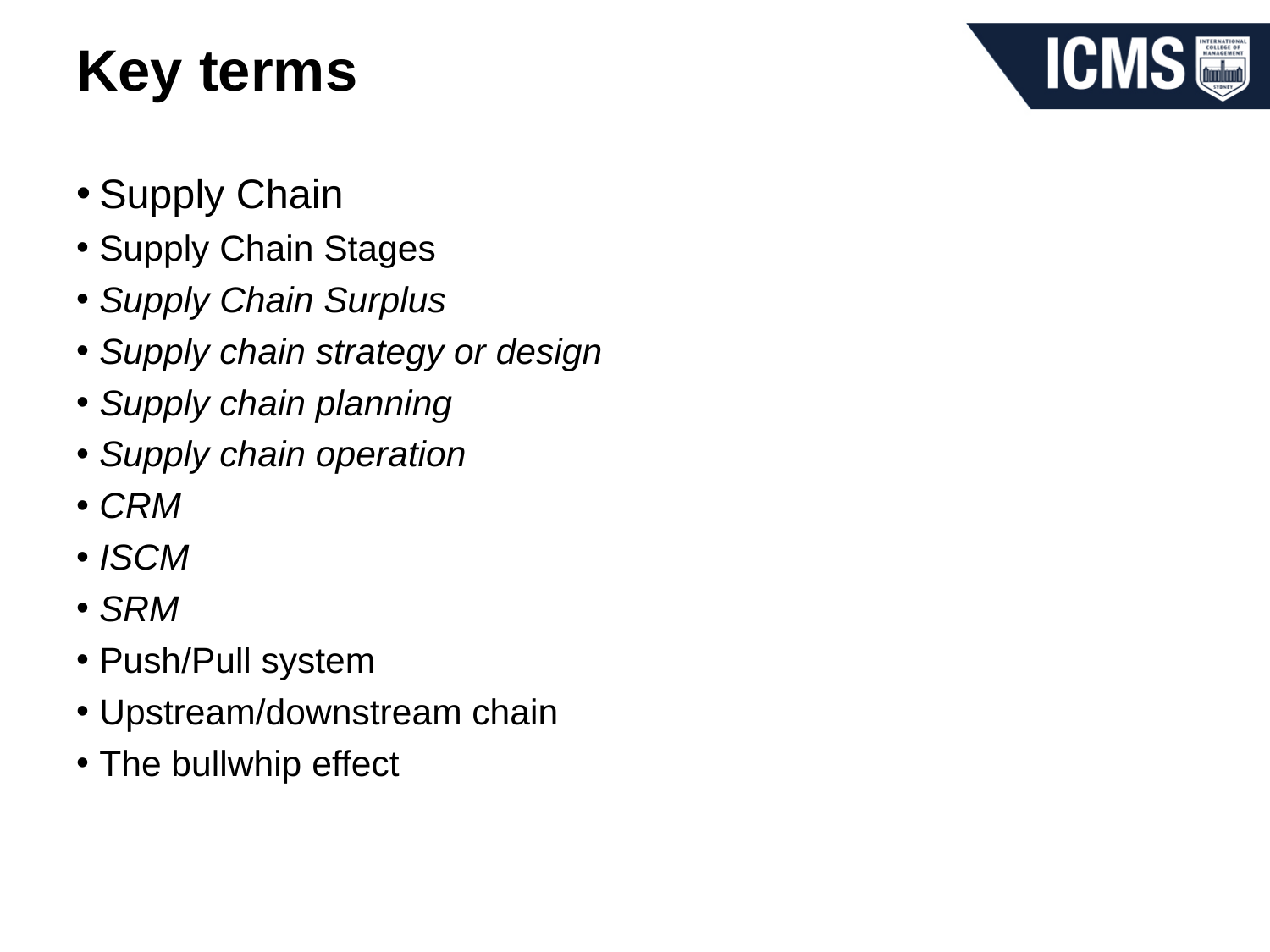

# Key terms
Supply Chain
Supply Chain Stages
Supply Chain Surplus
Supply chain strategy or design
Supply chain planning
Supply chain operation
CRM
ISCM
SRM
Push/Pull system
Upstream/downstream chain
The bullwhip effect